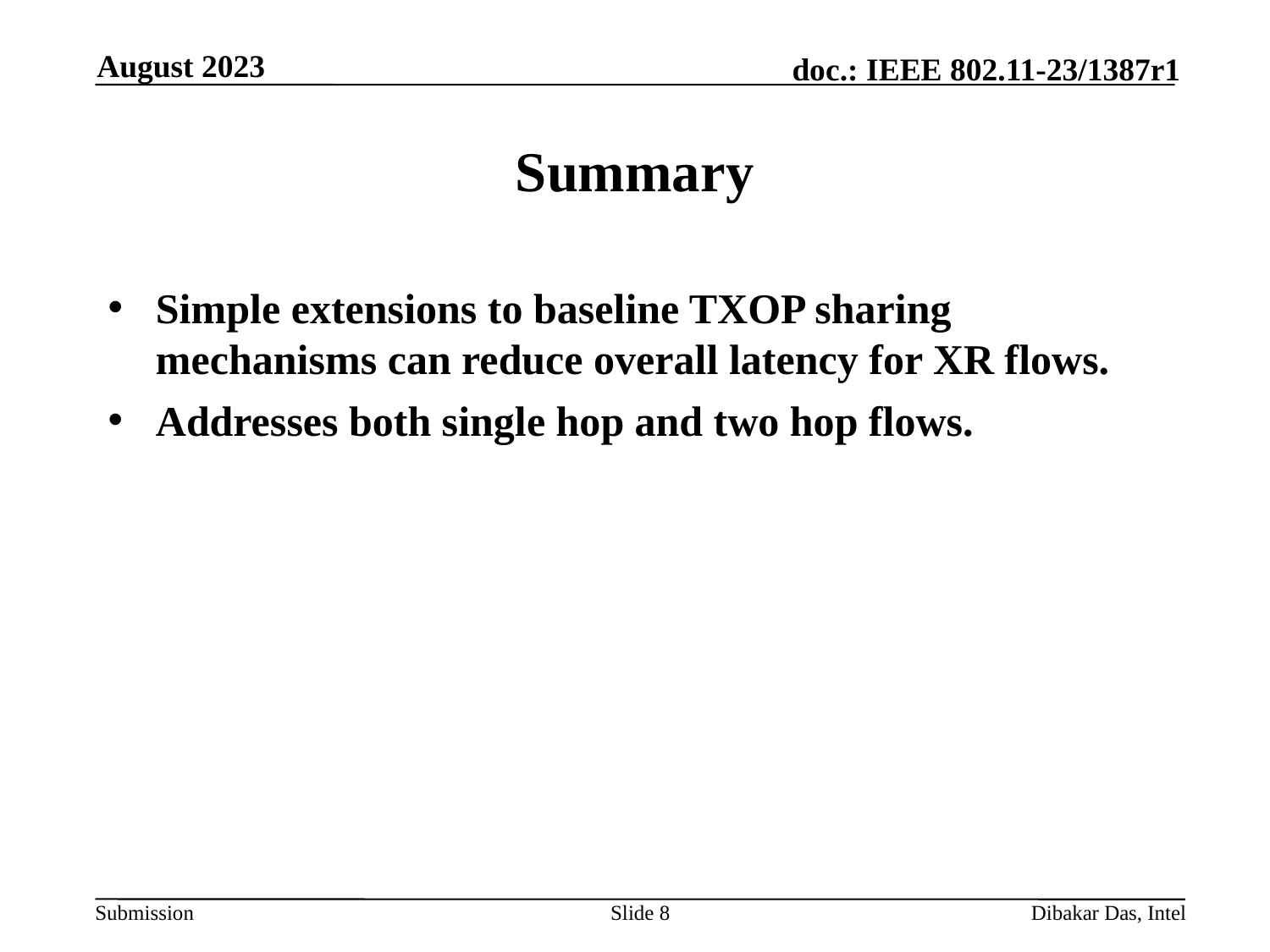

August 2023
# Summary
Simple extensions to baseline TXOP sharing mechanisms can reduce overall latency for XR flows.
Addresses both single hop and two hop flows.

Slide 8
Dibakar Das, Intel